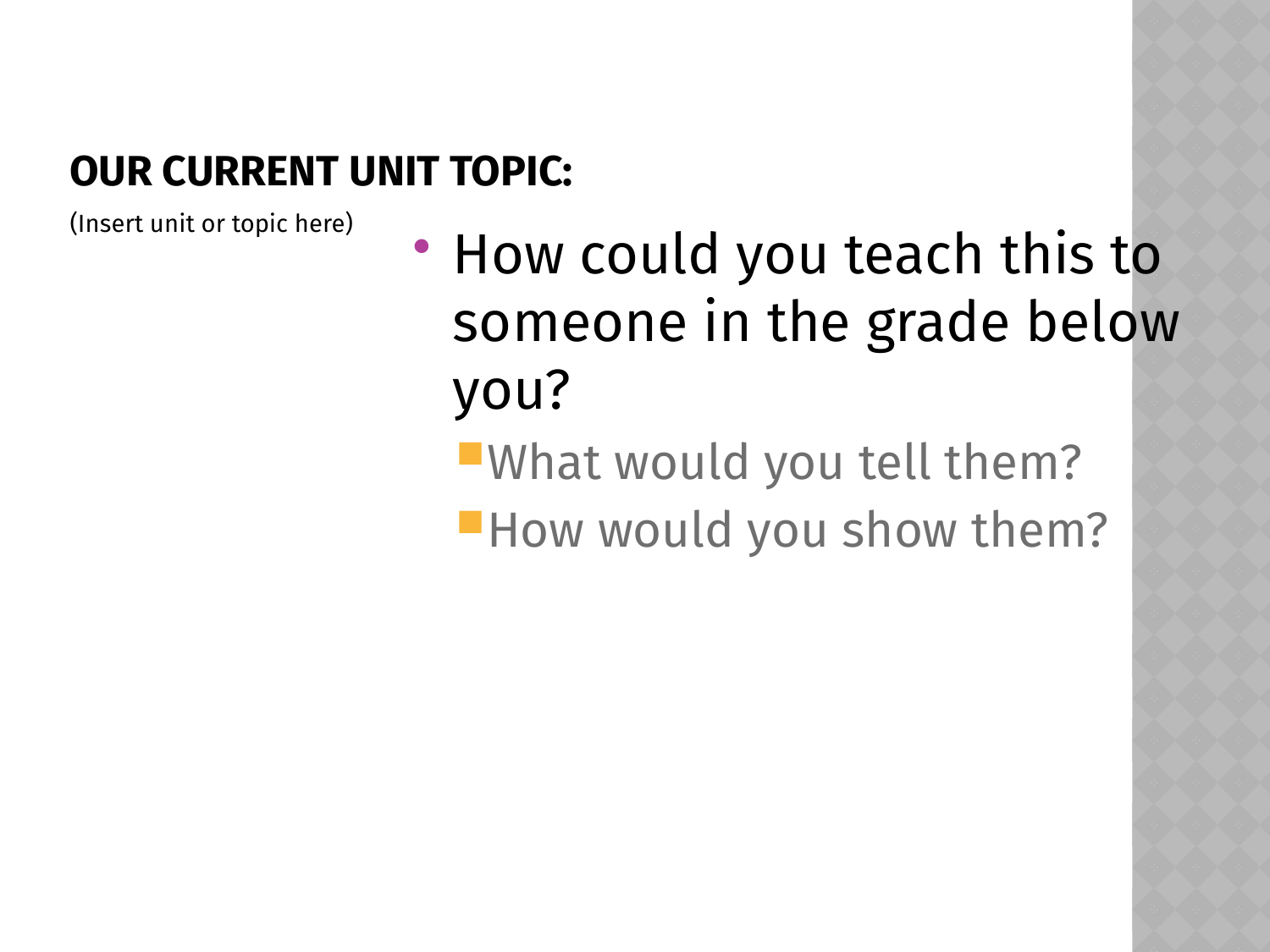

# Our Current Unit topic:
(Insert unit or topic here)
How could you teach this to someone in the grade below you?
What would you tell them?
How would you show them?